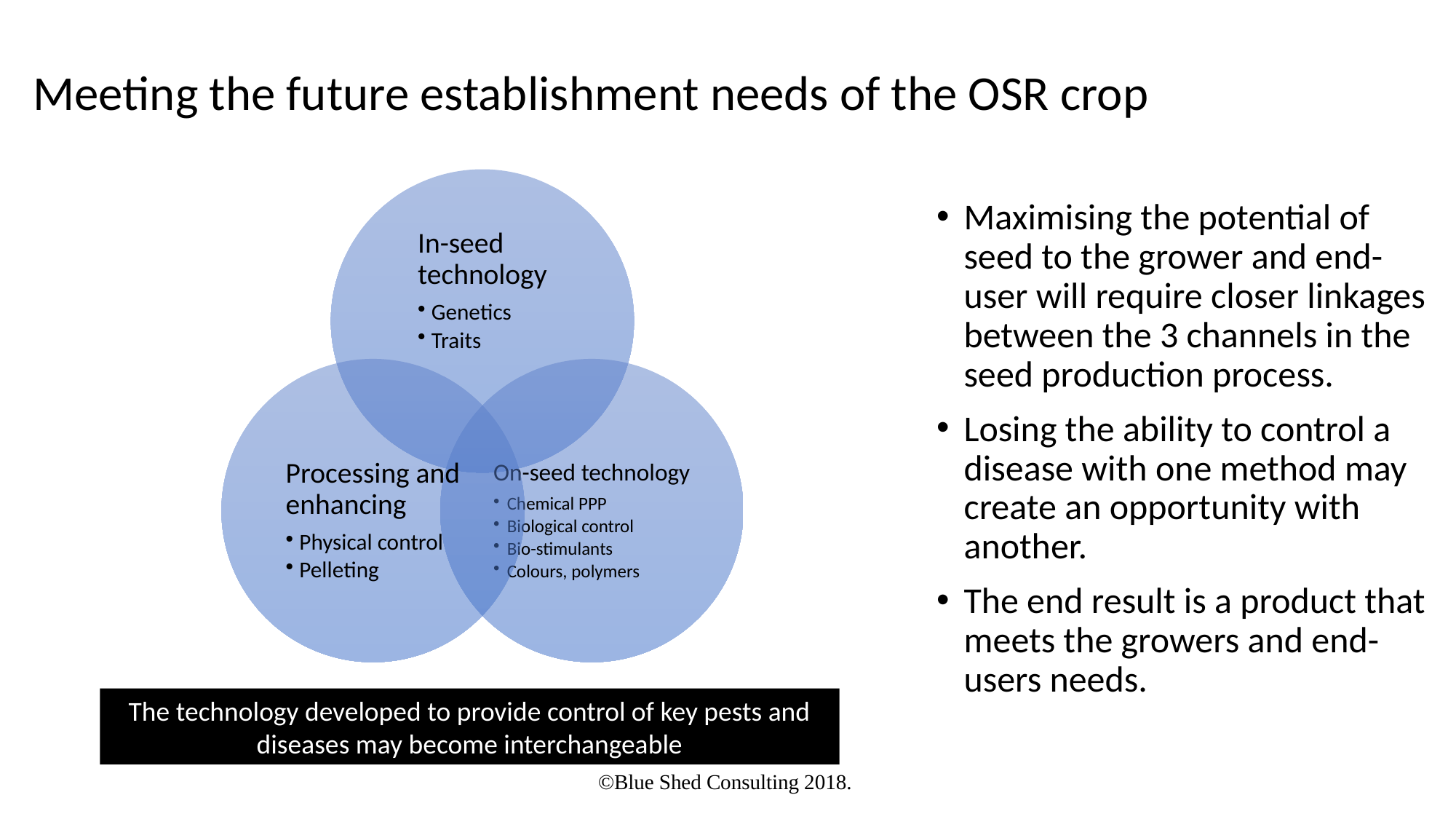

# Meeting the future establishment needs of the OSR crop
In-seed technology
Genetics
Traits
On-seed technology
Chemical PPP
Biological control
Bio-stimulants
Colours, polymers
Processing and enhancing
Physical control
Pelleting
Maximising the potential of seed to the grower and end-user will require closer linkages between the 3 channels in the seed production process.
Losing the ability to control a disease with one method may create an opportunity with another.
The end result is a product that meets the growers and end-users needs.
The technology developed to provide control of key pests and diseases may become interchangeable
©Blue Shed Consulting 2018.